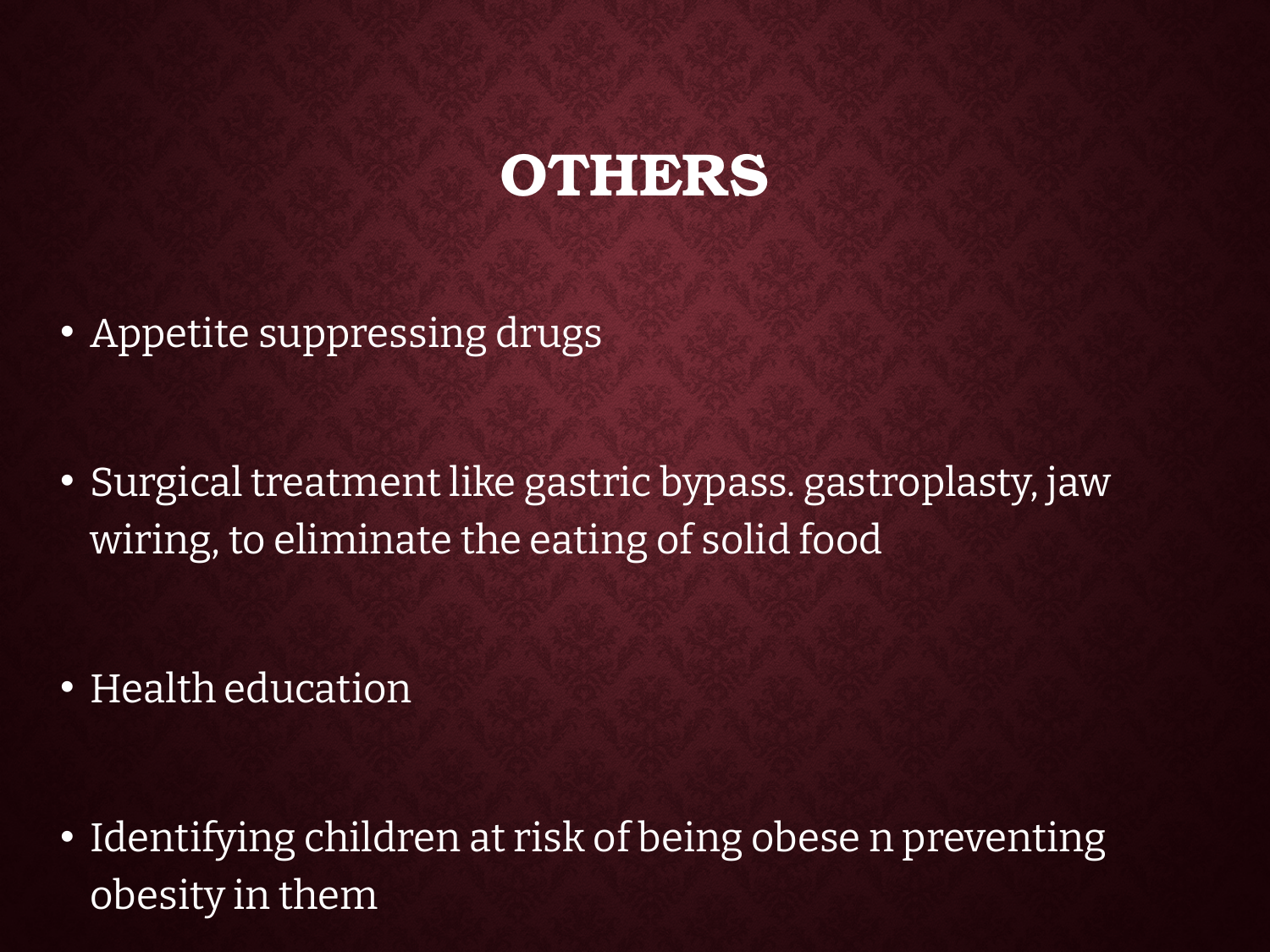

# others
Appetite suppressing drugs

Surgical treatment like gastric bypass. gastroplasty, jaw wiring, to eliminate the eating of solid food

Health education

Identifying children at risk of being obese n preventing obesity in them